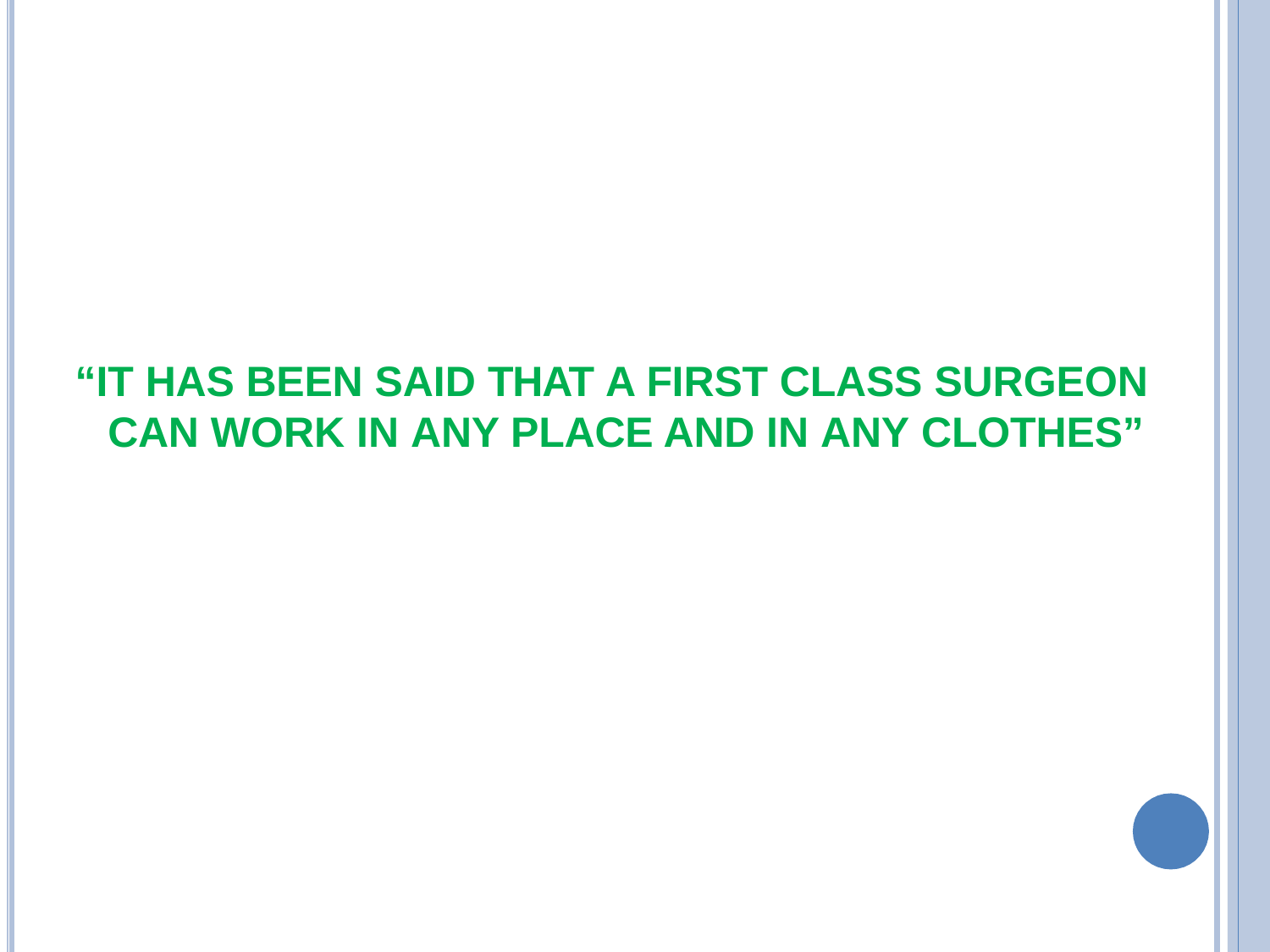

# “IT HAS BEEN SAID THAT A FIRST CLASS SURGEON  CAN WORK IN ANY PLACE AND IN ANY CLOTHES”